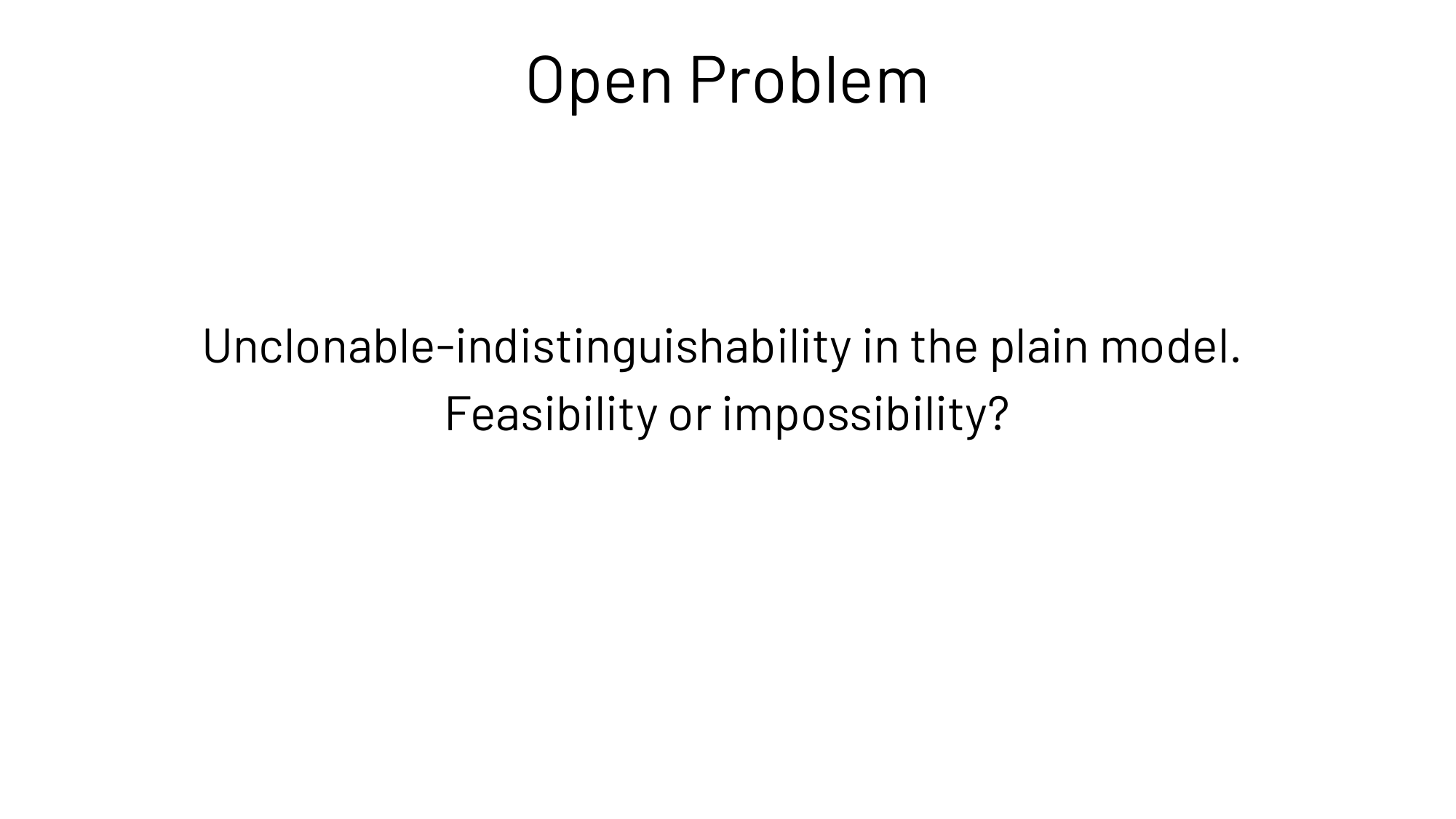

# Open Problem
Unclonable-indistinguishability in the plain model.
Feasibility or impossibility?